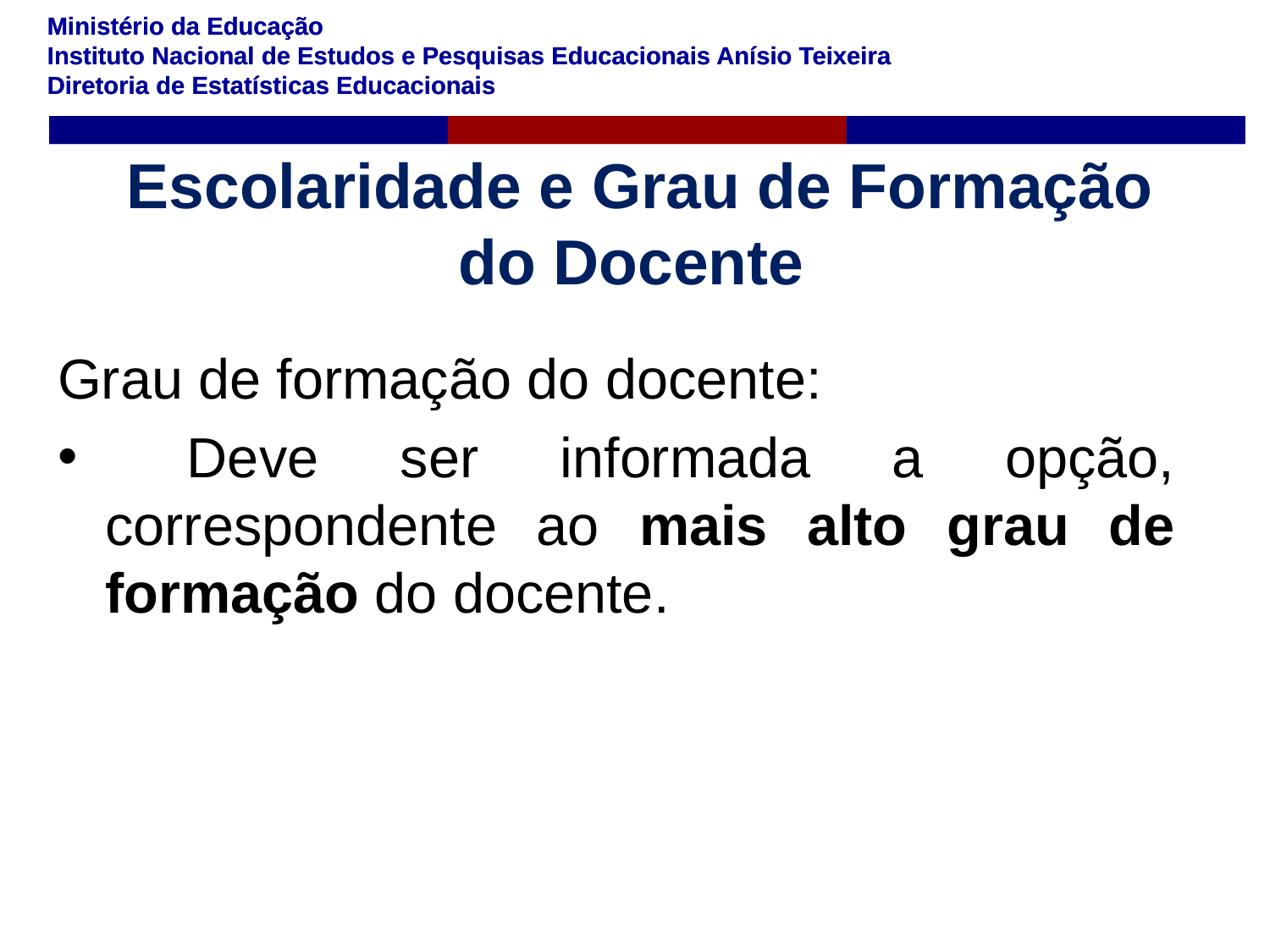

# Escolaridade e Grau de Formação do Docente
Grau de formação do docente:
 Deve ser informada a opção, correspondente ao mais alto grau de formação do docente.